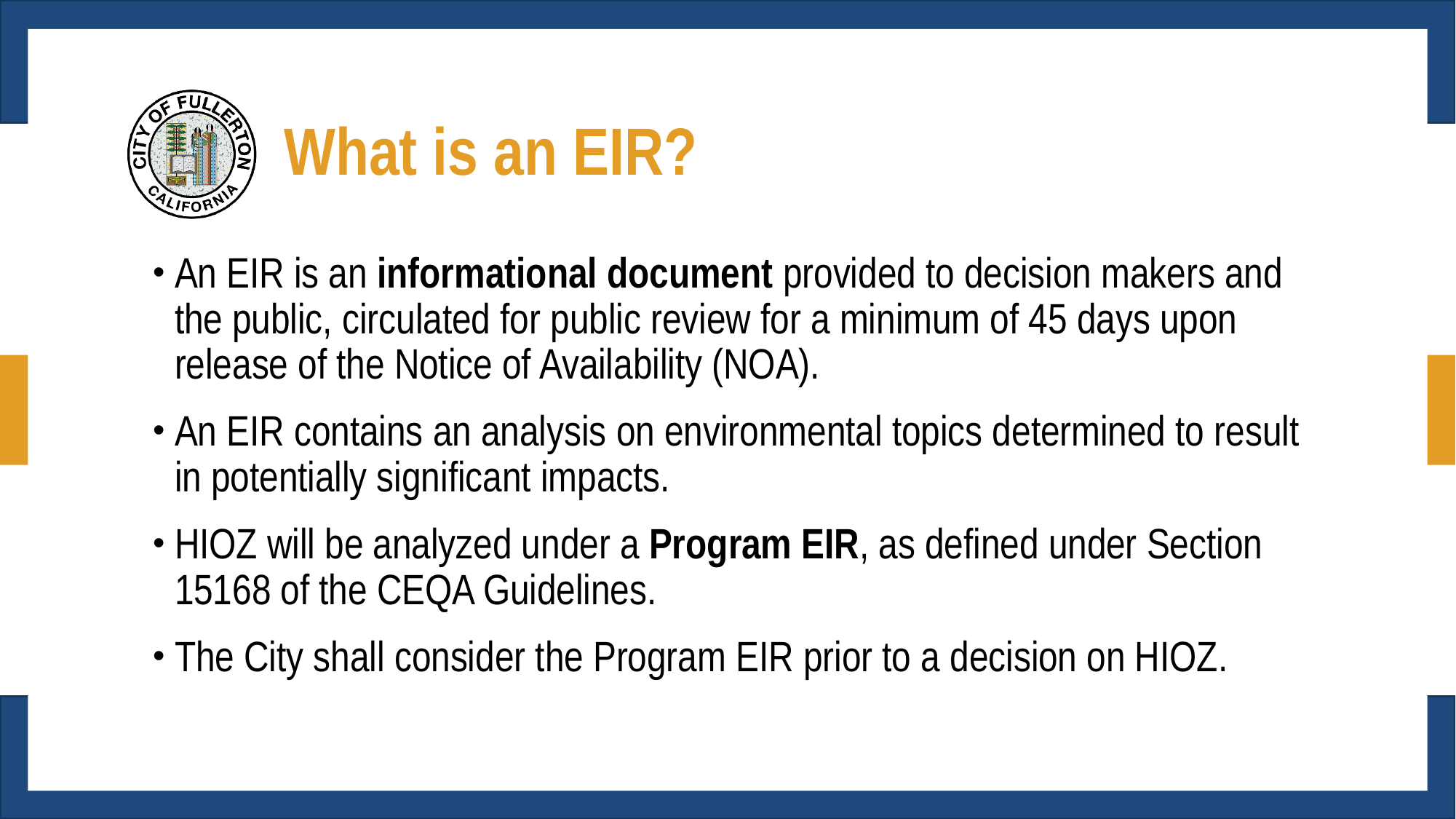

# What is an EIR?
An EIR is an informational document provided to decision makers and the public, circulated for public review for a minimum of 45 days upon release of the Notice of Availability (NOA).
An EIR contains an analysis on environmental topics determined to result in potentially significant impacts.
HIOZ will be analyzed under a Program EIR, as defined under Section 15168 of the CEQA Guidelines.
The City shall consider the Program EIR prior to a decision on HIOZ.